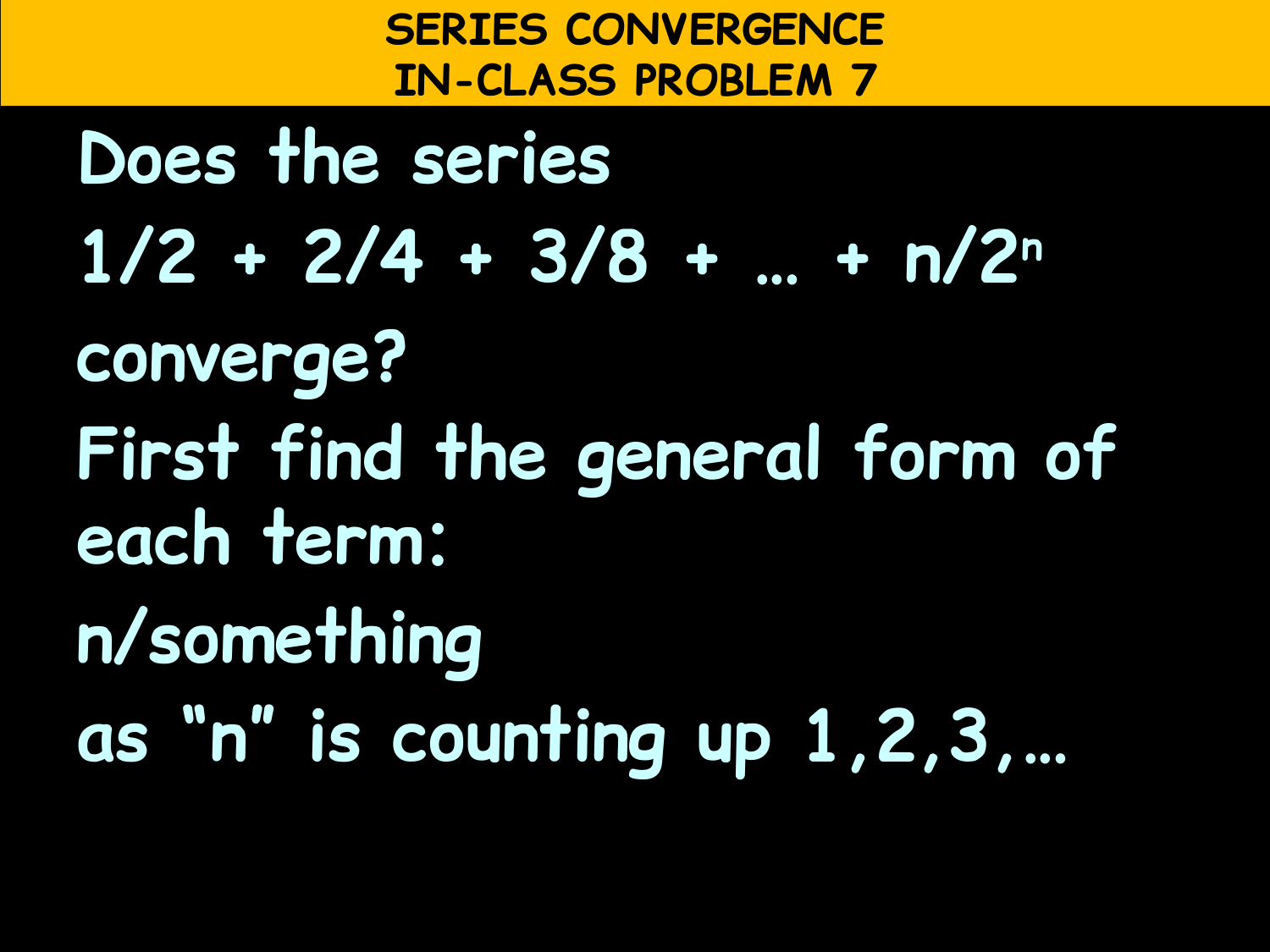

SERIES CONVERGENCE
IN-CLASS PROBLEM 7
Does the series
1/2 + 2/4 + 3/8 + … + n/2n
converge?
First find the general form of each term:
n/something
as “n” is counting up 1,2,3,…